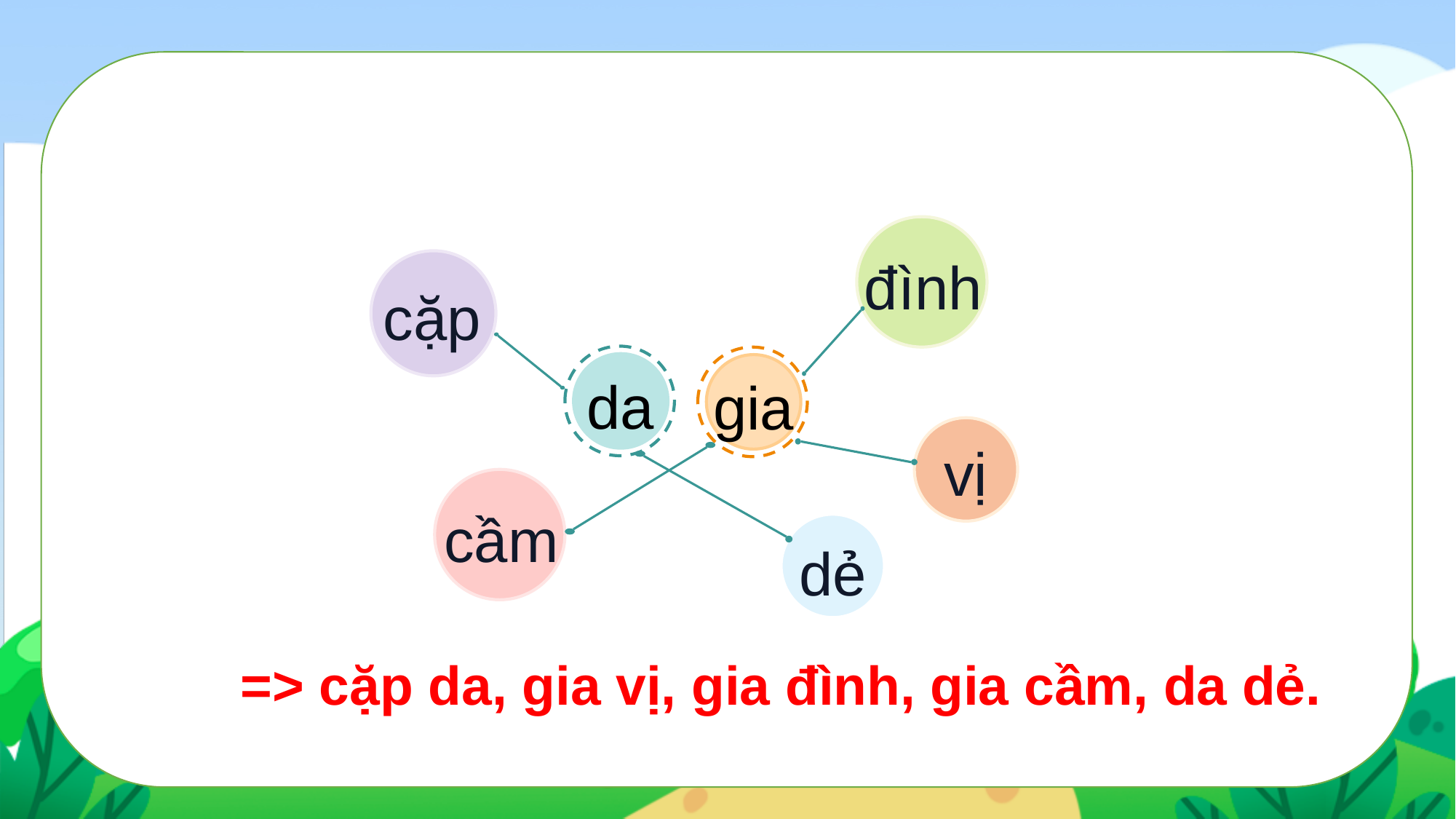

đình

cặp

da
gia

vị

cầm

dẻ
=> cặp da, gia vị, gia đình, gia cầm, da dẻ.